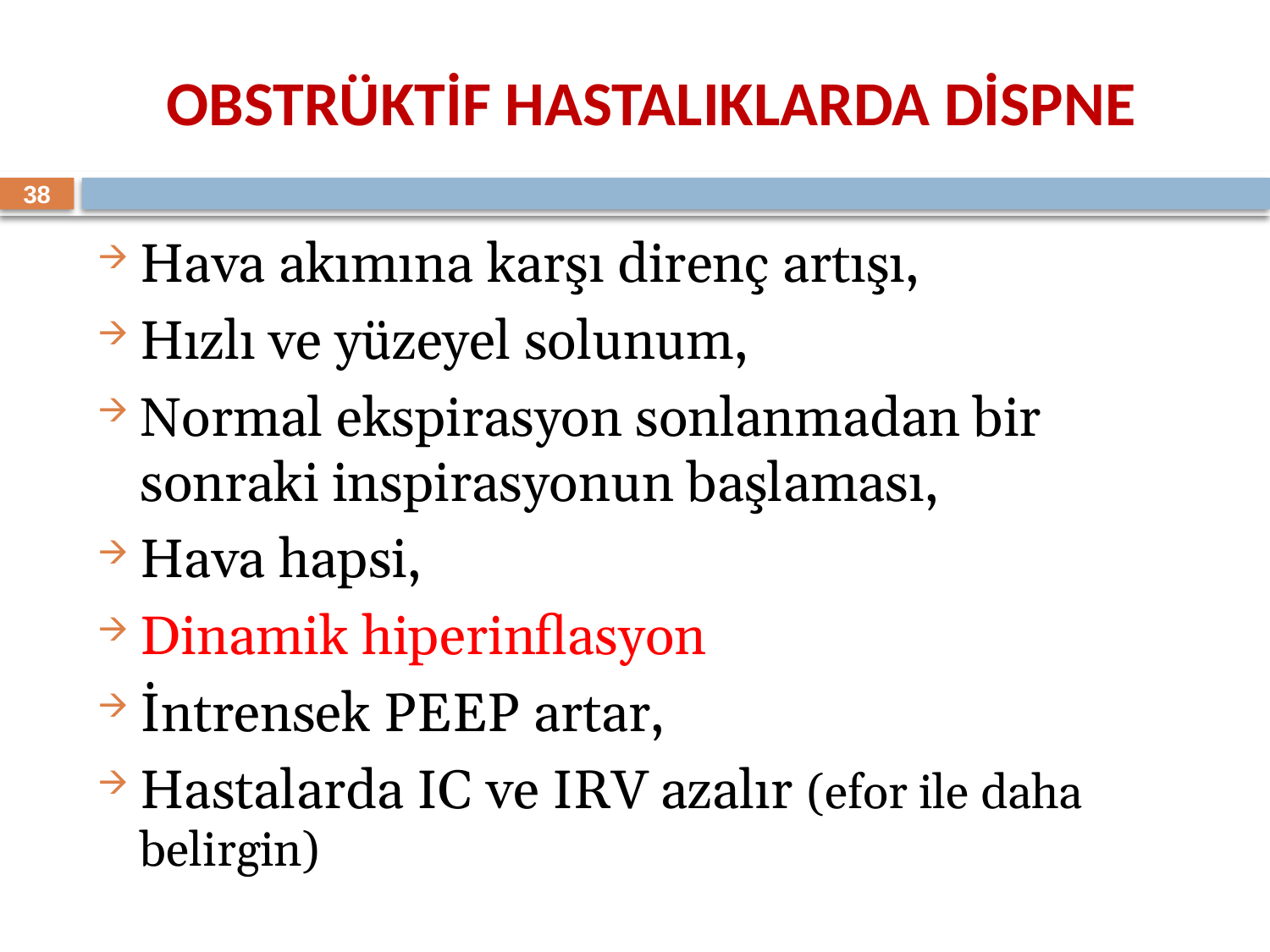

# OBSTRÜKTİF HASTALIKLARDA DİSPNE
38
Hava akımına karşı direnç artışı,
Hızlı ve yüzeyel solunum,
Normal ekspirasyon sonlanmadan bir sonraki inspirasyonun başlaması,
Hava hapsi,
Dinamik hiperinflasyon
İntrensek PEEP artar,
Hastalarda IC ve IRV azalır (efor ile daha belirgin)